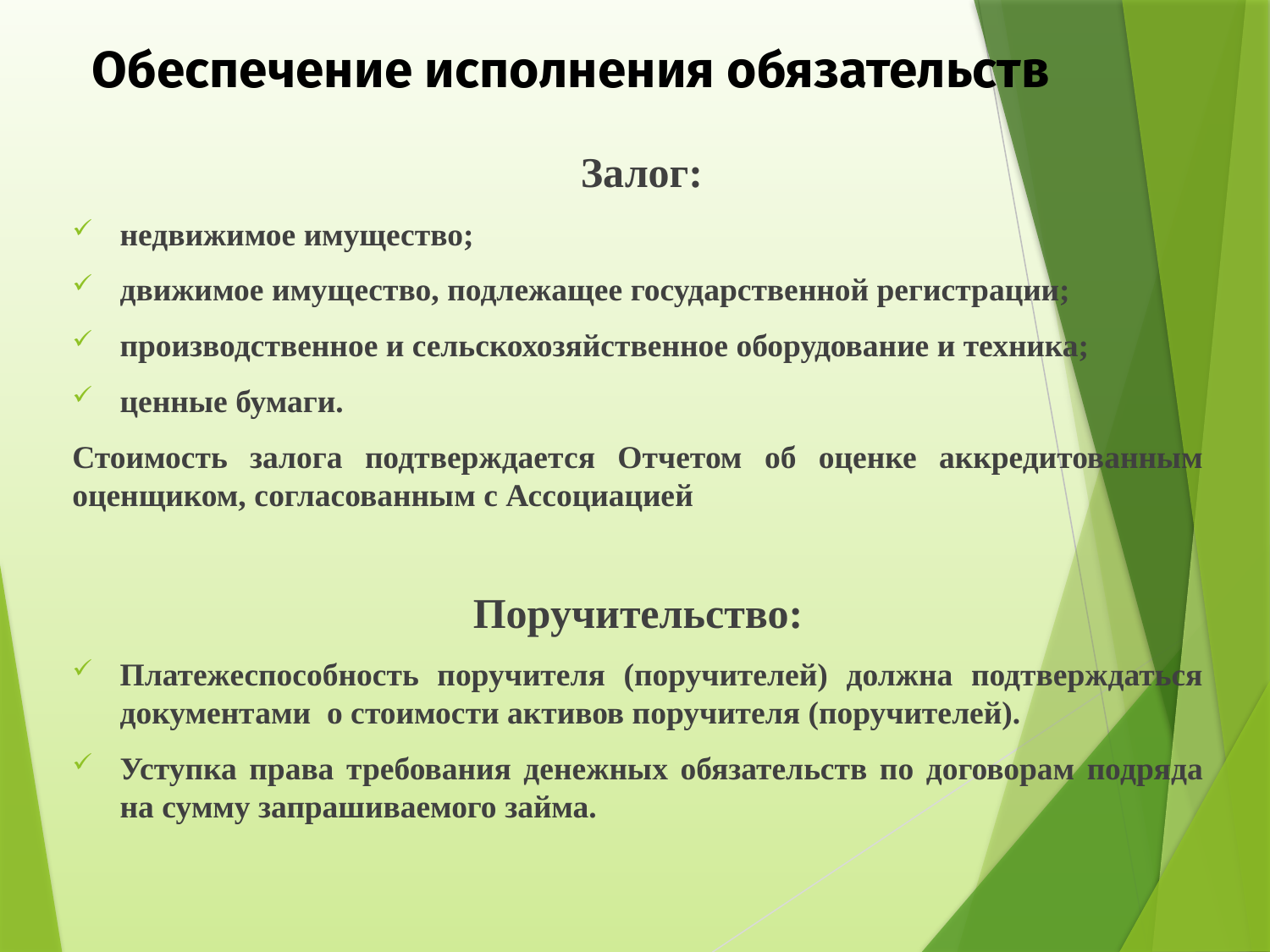

# Обеспечение исполнения обязательств
 Залог:
недвижимое имущество;
движимое имущество, подлежащее государственной регистрации;
производственное и сельскохозяйственное оборудование и техника;
ценные бумаги.
Стоимость залога подтверждается Отчетом об оценке аккредитованным оценщиком, согласованным с Ассоциацией

Поручительство:
Платежеспособность поручителя (поручителей) должна подтверждаться документами  о стоимости активов поручителя (поручителей).
Уступка права требования денежных обязательств по договорам подряда на сумму запрашиваемого займа.